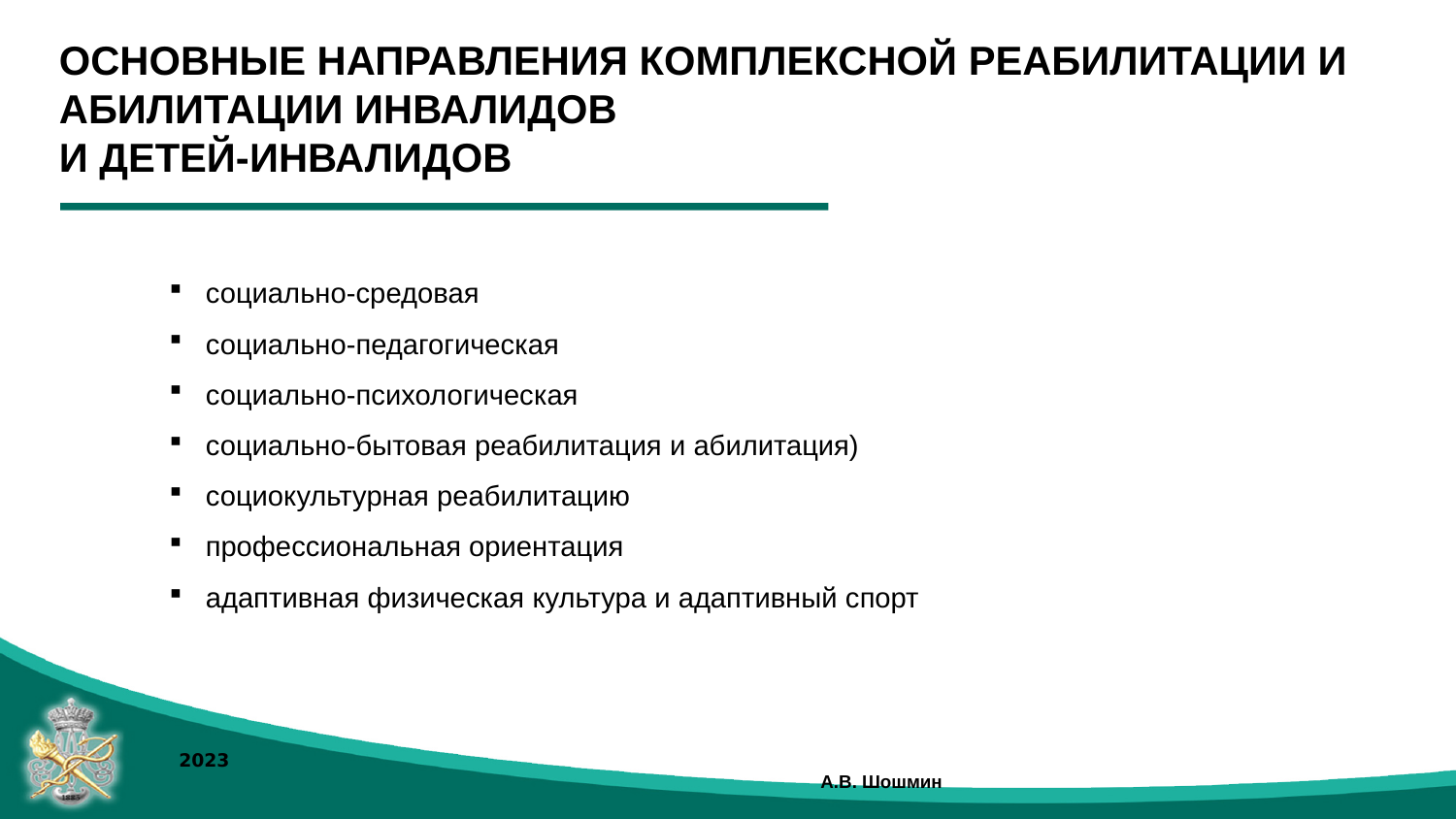

ОСНОВНЫЕ НАПРАВЛЕНИЯ КОМПЛЕКСНОЙ РЕАБИЛИТАЦИИ И АБИЛИТАЦИИ ИНВАЛИДОВ
И ДЕТЕЙ-ИНВАЛИДОВ

социально-средовая
социально-педагогическая
социально-психологическая
социально-бытовая реабилитация и абилитация)
социокультурная реабилитацию
профессиональная ориентация
адаптивная физическая культура и адаптивный спорт
2023									               А.В. Шошмин